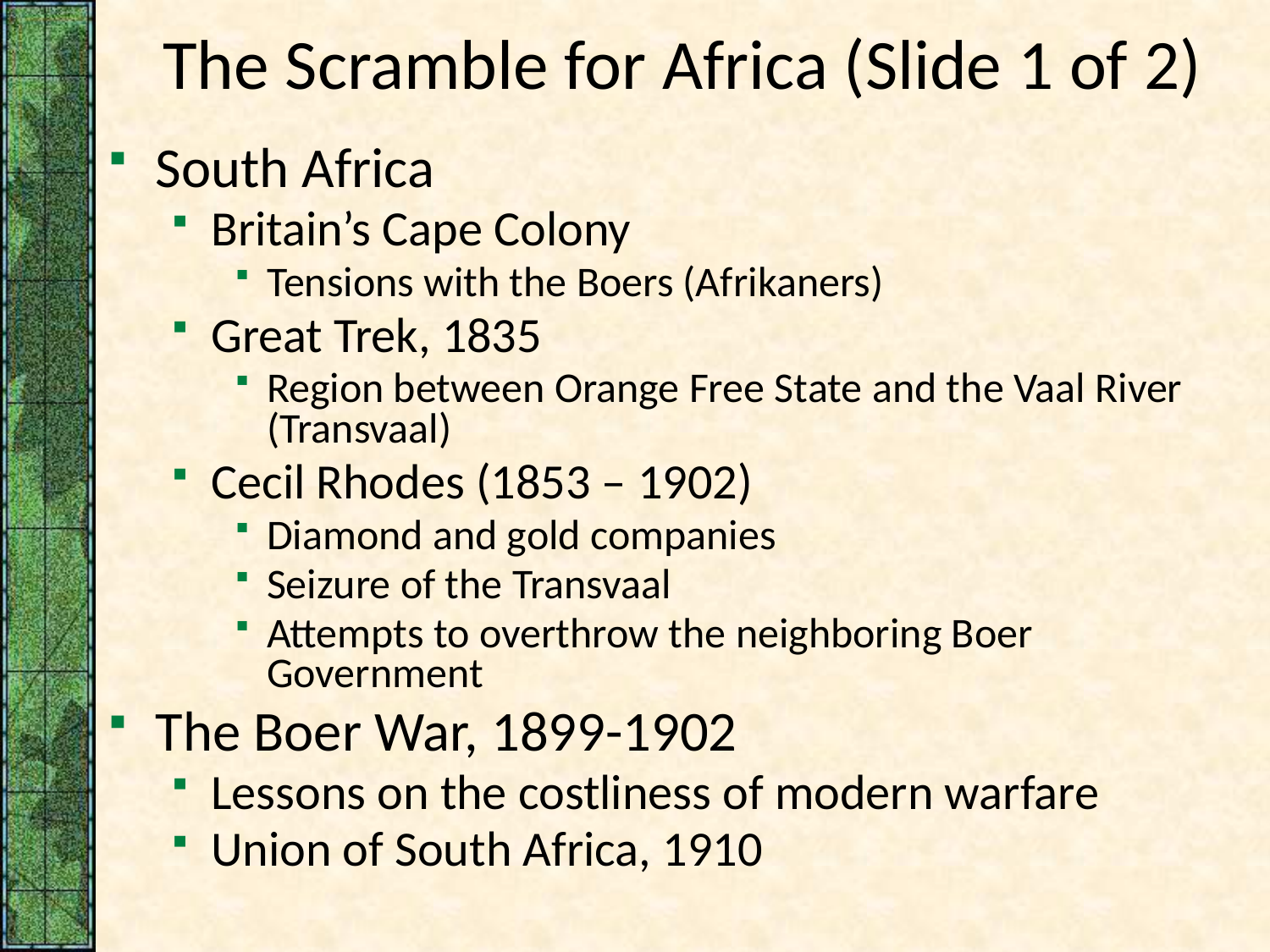

# The Scramble for Africa (Slide 1 of 2)
South Africa
Britain’s Cape Colony
Tensions with the Boers (Afrikaners)
Great Trek, 1835
Region between Orange Free State and the Vaal River (Transvaal)
Cecil Rhodes (1853 – 1902)
Diamond and gold companies
Seizure of the Transvaal
Attempts to overthrow the neighboring Boer Government
The Boer War, 1899-1902
Lessons on the costliness of modern warfare
Union of South Africa, 1910